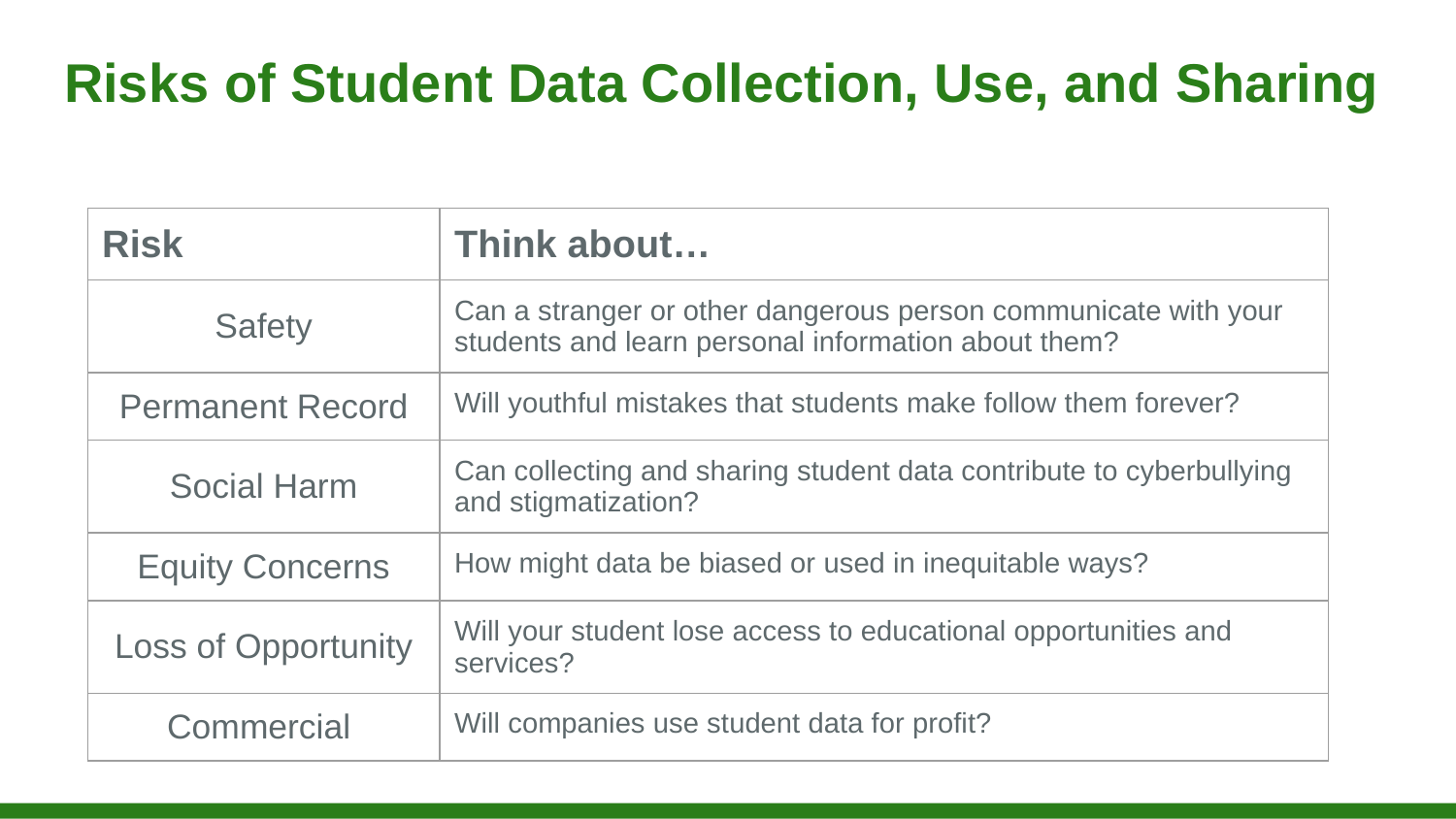

# Risks of Student Data Collection, Use, and Sharing
| Risk | Think about… |
| --- | --- |
| Safety | Can a stranger or other dangerous person communicate with your students and learn personal information about them? |
| Permanent Record | Will youthful mistakes that students make follow them forever? |
| Social Harm | Can collecting and sharing student data contribute to cyberbullying and stigmatization? |
| Equity Concerns | How might data be biased or used in inequitable ways? |
| Loss of Opportunity | Will your student lose access to educational opportunities and services? |
| Commercial | Will companies use student data for profit? |